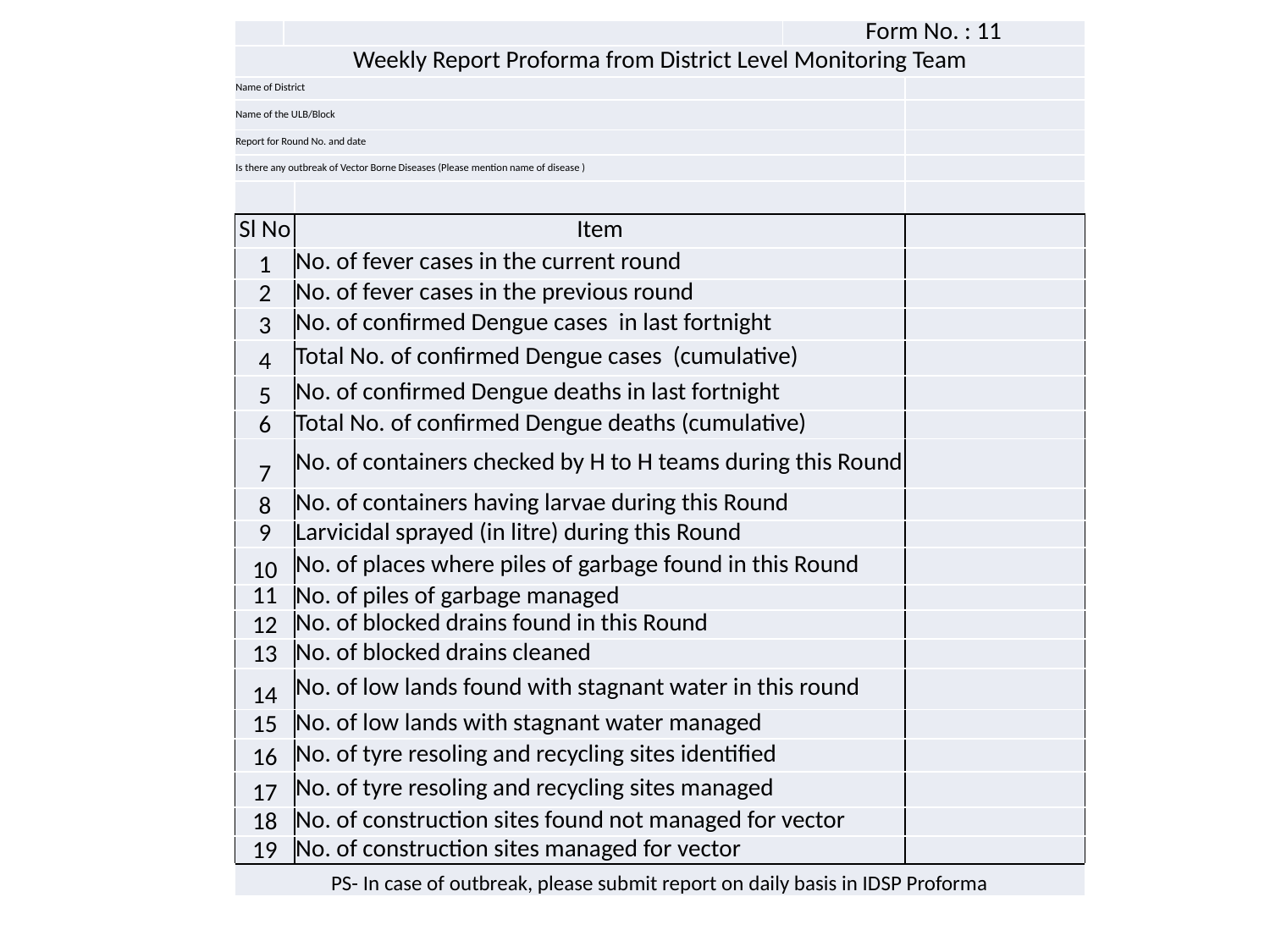

|  |  |  | Form No. : 11 |  |
| --- | --- | --- | --- | --- |
| Weekly Report Proforma from District Level Monitoring Team |  |  |  |  |
| Name of District |  |  |  |  |
| Name of the ULB/Block |  |  |  |  |
| Report for Round No. and date |  |  |  |  |
| Is there any outbreak of Vector Borne Diseases (Please mention name of disease ) |  |  |  |  |
|  |  |  |  |  |
| Sl No |  | Item |  |  |
| 1 |  | No. of fever cases in the current round |  |  |
| 2 |  | No. of fever cases in the previous round |  |  |
| 3 |  | No. of confirmed Dengue cases in last fortnight |  |  |
| 4 |  | Total No. of confirmed Dengue cases (cumulative) |  |  |
| 5 |  | No. of confirmed Dengue deaths in last fortnight |  |  |
| 6 |  | Total No. of confirmed Dengue deaths (cumulative) |  |  |
| 7 |  | No. of containers checked by H to H teams during this Round |  |  |
| 8 |  | No. of containers having larvae during this Round |  |  |
| 9 |  | Larvicidal sprayed (in litre) during this Round |  |  |
| 10 |  | No. of places where piles of garbage found in this Round |  |  |
| 11 |  | No. of piles of garbage managed |  |  |
| 12 |  | No. of blocked drains found in this Round |  |  |
| 13 |  | No. of blocked drains cleaned |  |  |
| 14 |  | No. of low lands found with stagnant water in this round |  |  |
| 15 |  | No. of low lands with stagnant water managed |  |  |
| 16 |  | No. of tyre resoling and recycling sites identified |  |  |
| 17 |  | No. of tyre resoling and recycling sites managed |  |  |
| 18 |  | No. of construction sites found not managed for vector |  |  |
| 19 |  | No. of construction sites managed for vector |  |  |
| PS- In case of outbreak, please submit report on daily basis in IDSP Proforma |  |  |  |  |